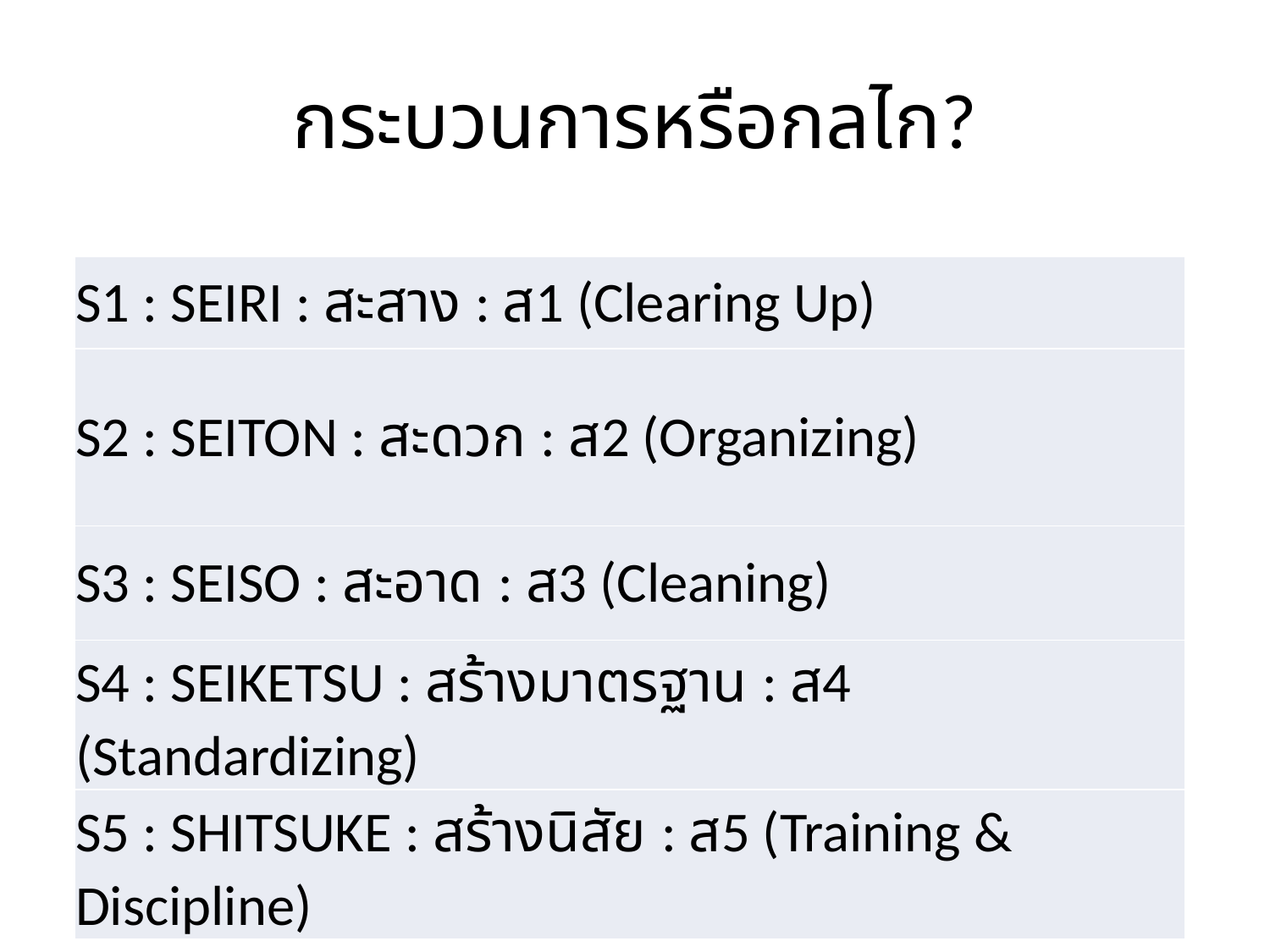

# กระบวนการหรือกลไก?
| S1 : SEIRI : สะสาง : ส1 (Clearing Up) |
| --- |
| S2 : SEITON : สะดวก : ส2 (Organizing) |
| S3 : SEISO : สะอาด : ส3 (Cleaning) |
| S4 : SEIKETSU : สร้างมาตรฐาน : ส4 (Standardizing) |
| S5 : SHITSUKE : สร้างนิสัย : ส5 (Training & Discipline) |